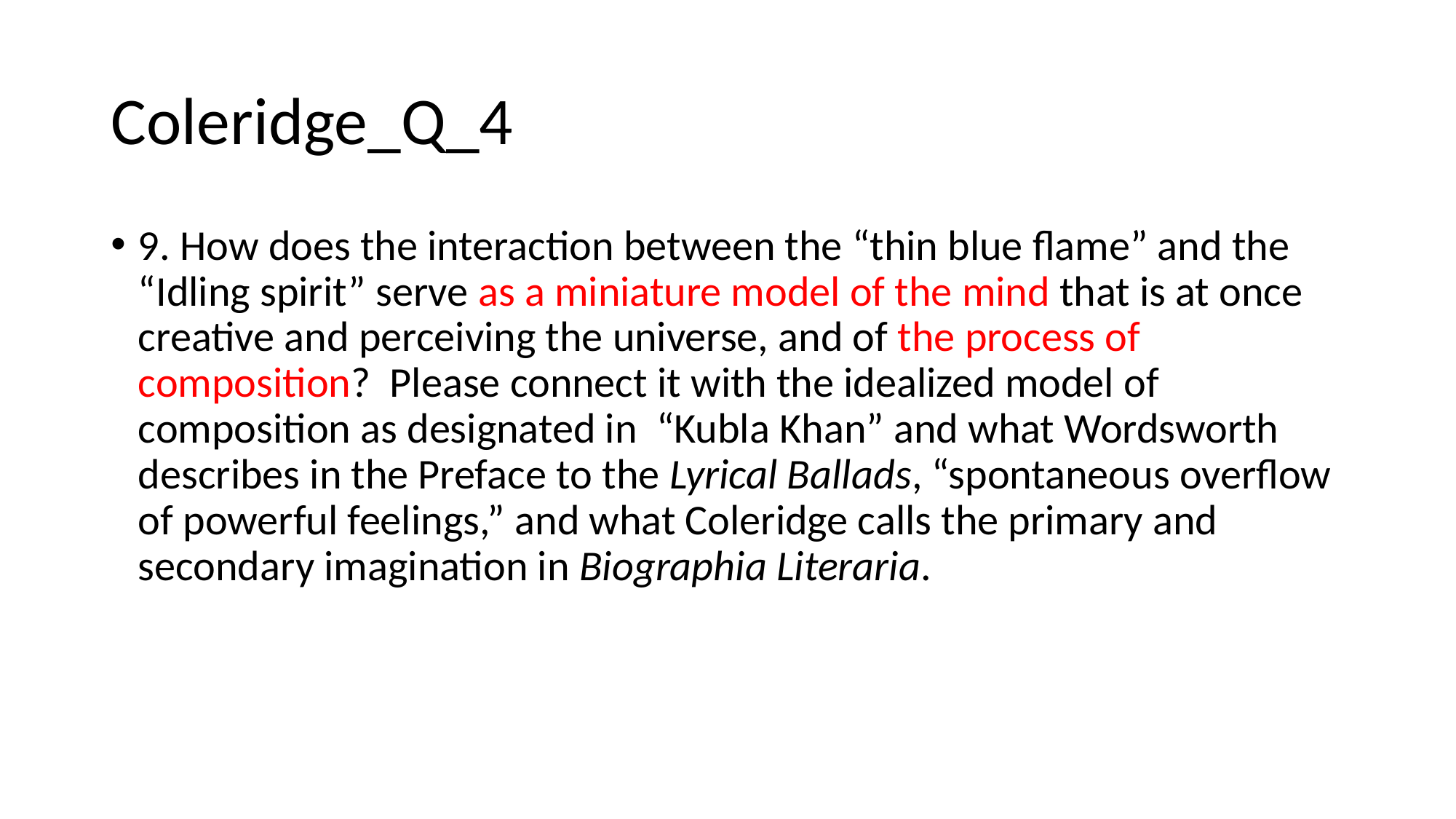

# Coleridge_Q_4
9. How does the interaction between the “thin blue flame” and the “Idling spirit” serve as a miniature model of the mind that is at once creative and perceiving the universe, and of the process of composition?  Please connect it with the idealized model of composition as designated in  “Kubla Khan” and what Wordsworth describes in the Preface to the Lyrical Ballads, “spontaneous overflow of powerful feelings,” and what Coleridge calls the primary and secondary imagination in Biographia Literaria.